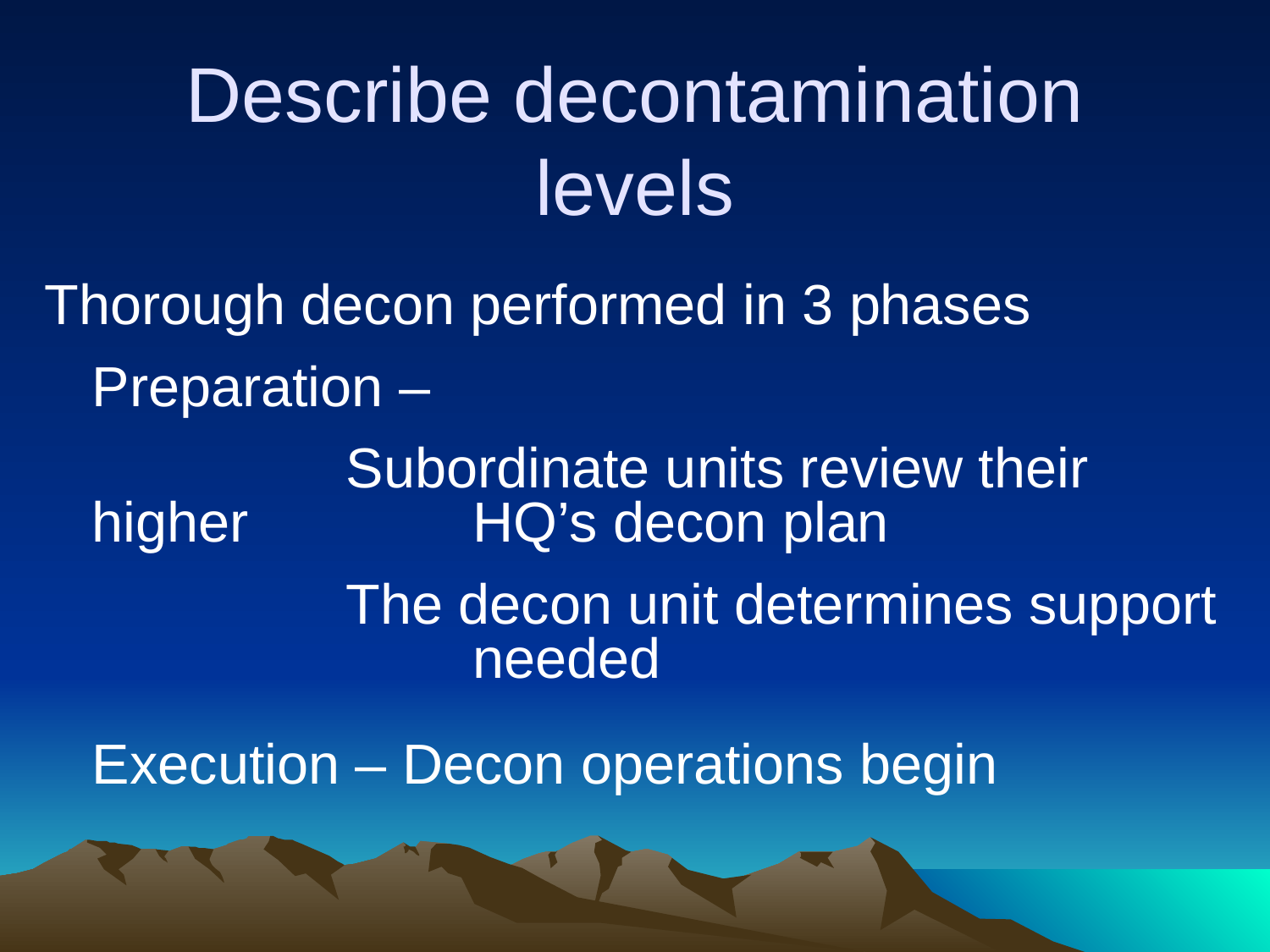

# Describe decontamination levels
Thorough decon performed in 3 phases

	Preparation –

			Subordinate units review their higher 		HQ’s decon plan

			The decon unit determines support 			needed

	Execution – Decon operations begin